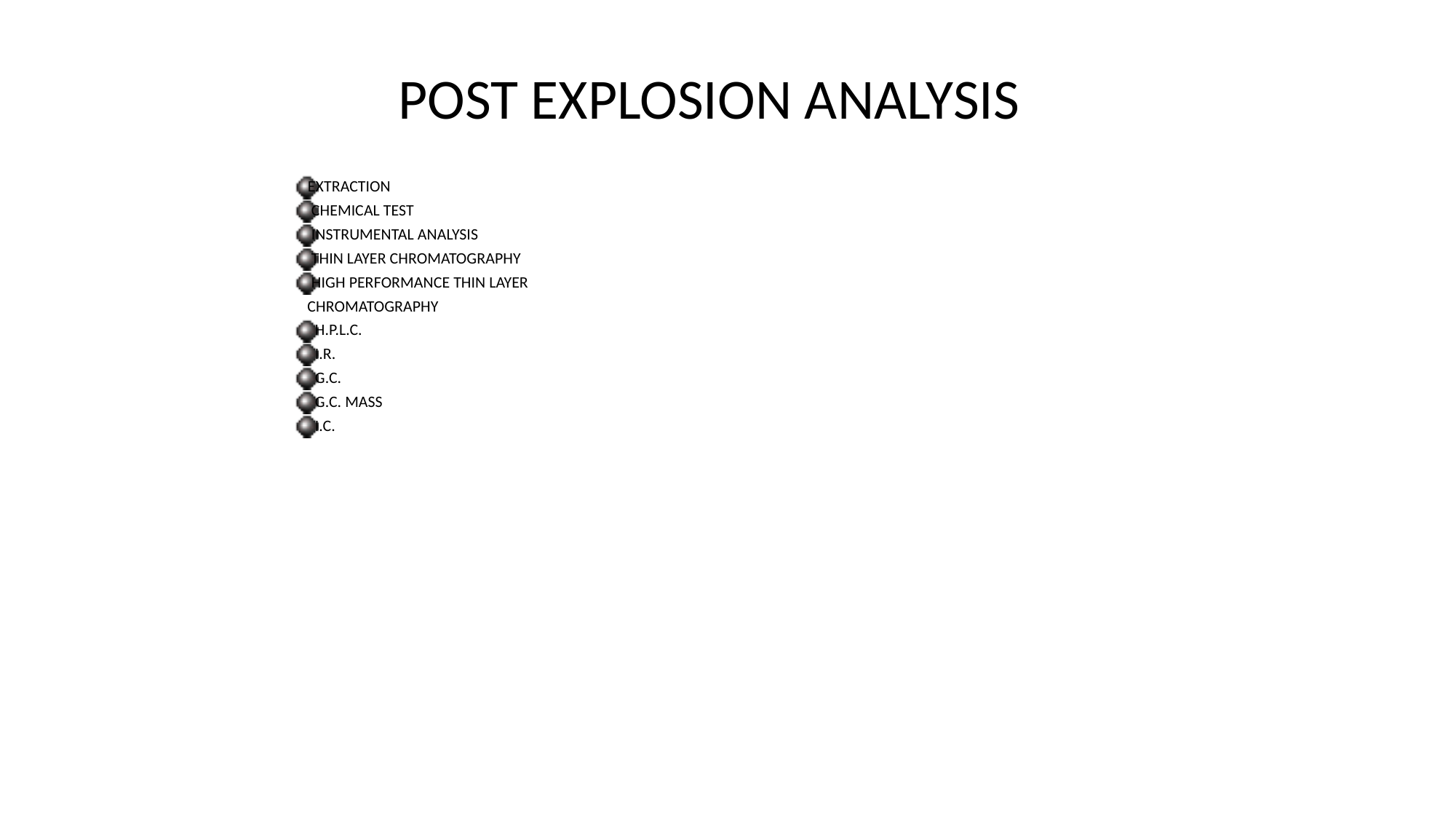

# POST EXPLOSION ANALYSIS
 EXTRACTION
  CHEMICAL TEST
  INSTRUMENTAL ANALYSIS
  THIN LAYER CHROMATOGRAPHY
  HIGH PERFORMANCE THIN LAYER
    CHROMATOGRAPHY
   H.P.L.C.
   I.R.
   G.C.
   G.C. MASS
   I.C.